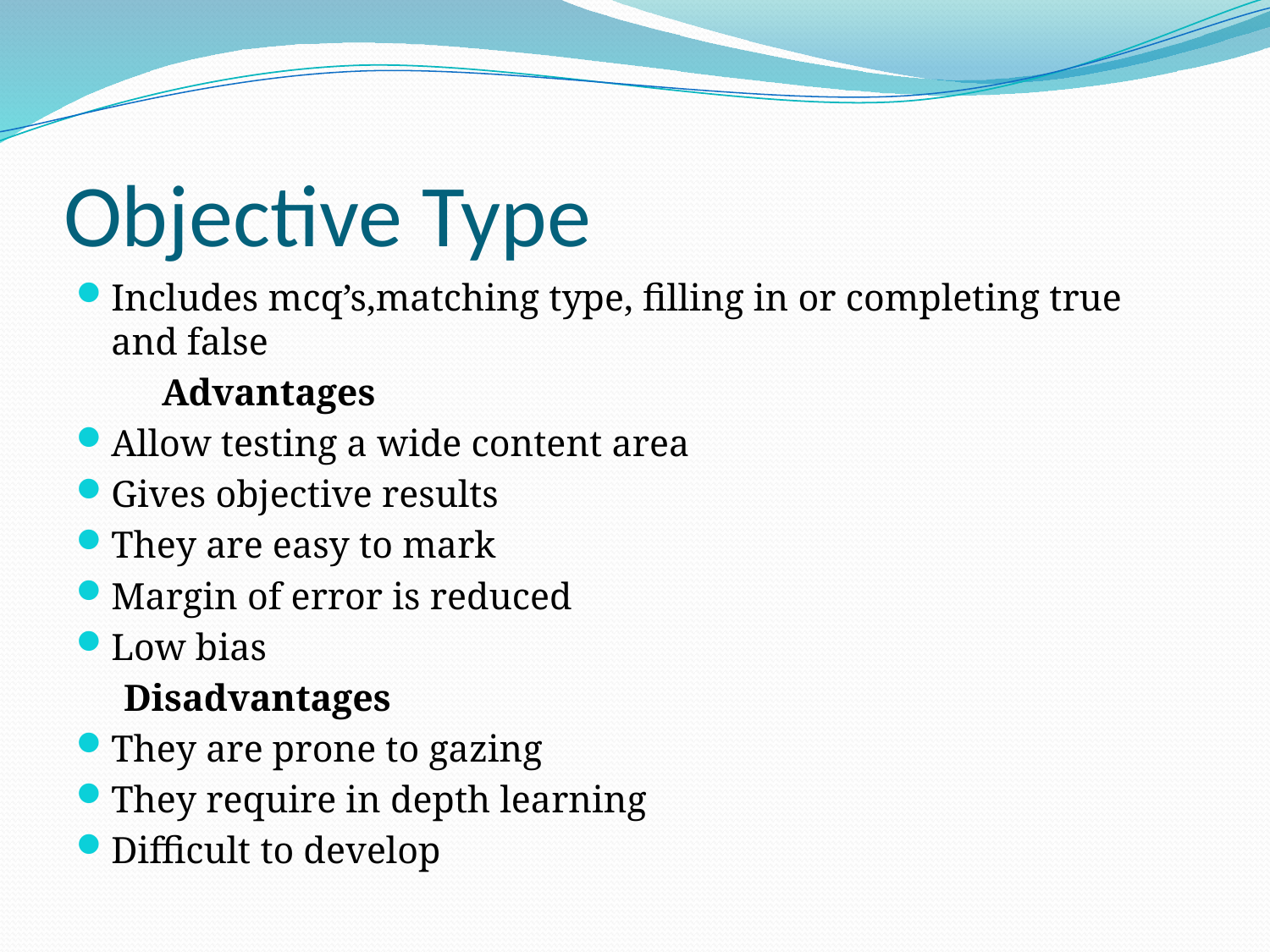

# Objective Type
Includes mcq’s,matching type, filling in or completing true and false
         Advantages
Allow testing a wide content area
Gives objective results
They are easy to mark
Margin of error is reduced
Low bias
     Disadvantages
They are prone to gazing
They require in depth learning
Difficult to develop